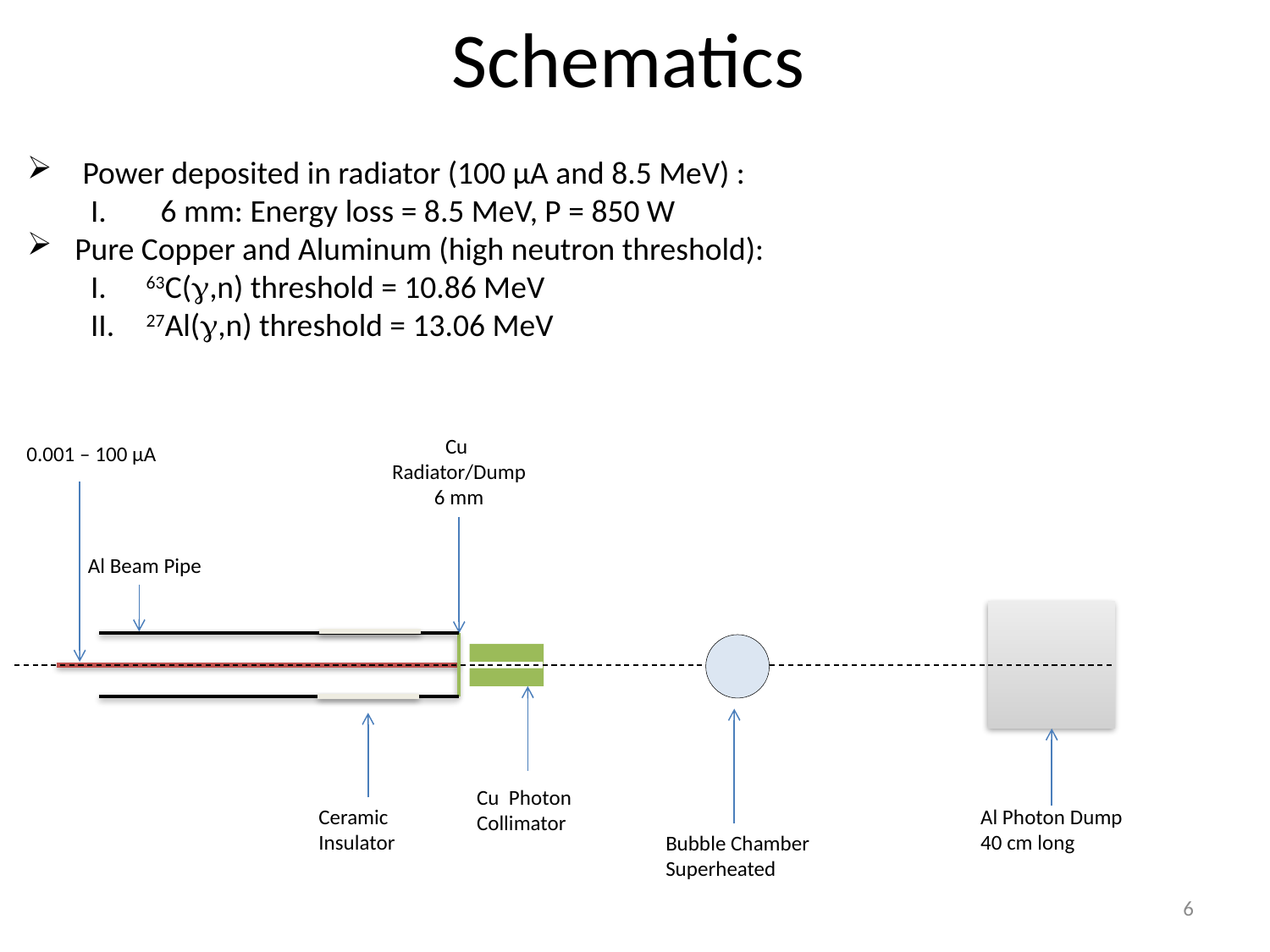

# Schematics
Power deposited in radiator (100 µA and 8.5 MeV) :
  6 mm: Energy loss = 8.5 MeV, P = 850 W
Pure Copper and Aluminum (high neutron threshold):
63C(γ,n) threshold = 10.86 MeV
27Al(γ,n) threshold = 13.06 MeV
Cu
Radiator/Dump
6 mm
0.001 – 100 µA
Al Beam Pipe

Cu  Photon
Collimator
Al Photon Dump
40 cm long
Bubble Chamber
Superheated

Ceramic
Insulator
6